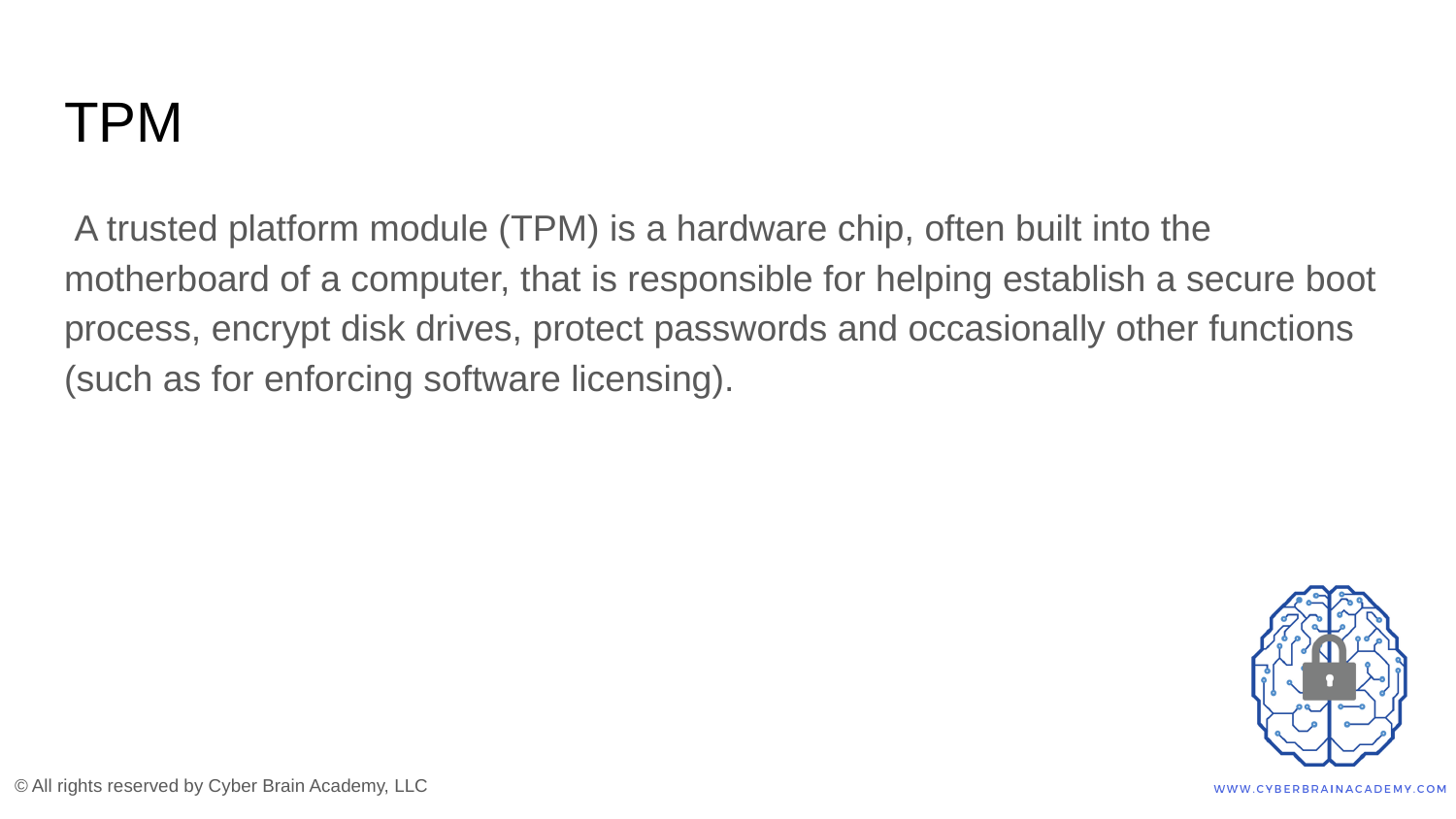

# TPM
 A trusted platform module (TPM) is a hardware chip, often built into the motherboard of a computer, that is responsible for helping establish a secure boot process, encrypt disk drives, protect passwords and occasionally other functions (such as for enforcing software licensing).